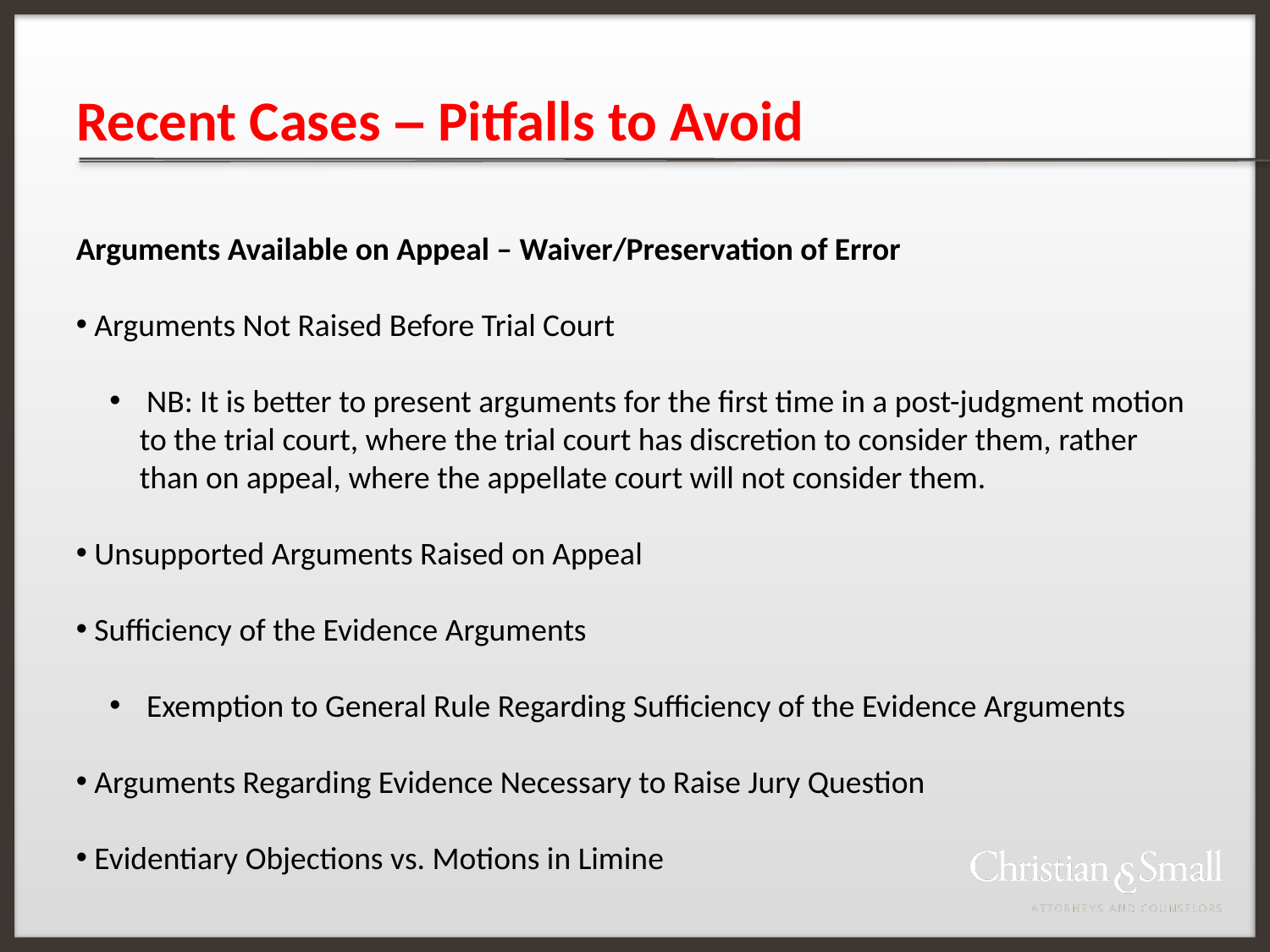

# Recent Cases – Pitfalls to Avoid
Arguments Available on Appeal – Waiver/Preservation of Error

 Arguments Not Raised Before Trial Court

 NB: It is better to present arguments for the first time in a post-judgment motion to the trial court, where the trial court has discretion to consider them, rather than on appeal, where the appellate court will not consider them.

 Unsupported Arguments Raised on Appeal

 Sufficiency of the Evidence Arguments

 Exemption to General Rule Regarding Sufficiency of the Evidence Arguments

 Arguments Regarding Evidence Necessary to Raise Jury Question

 Evidentiary Objections vs. Motions in Limine